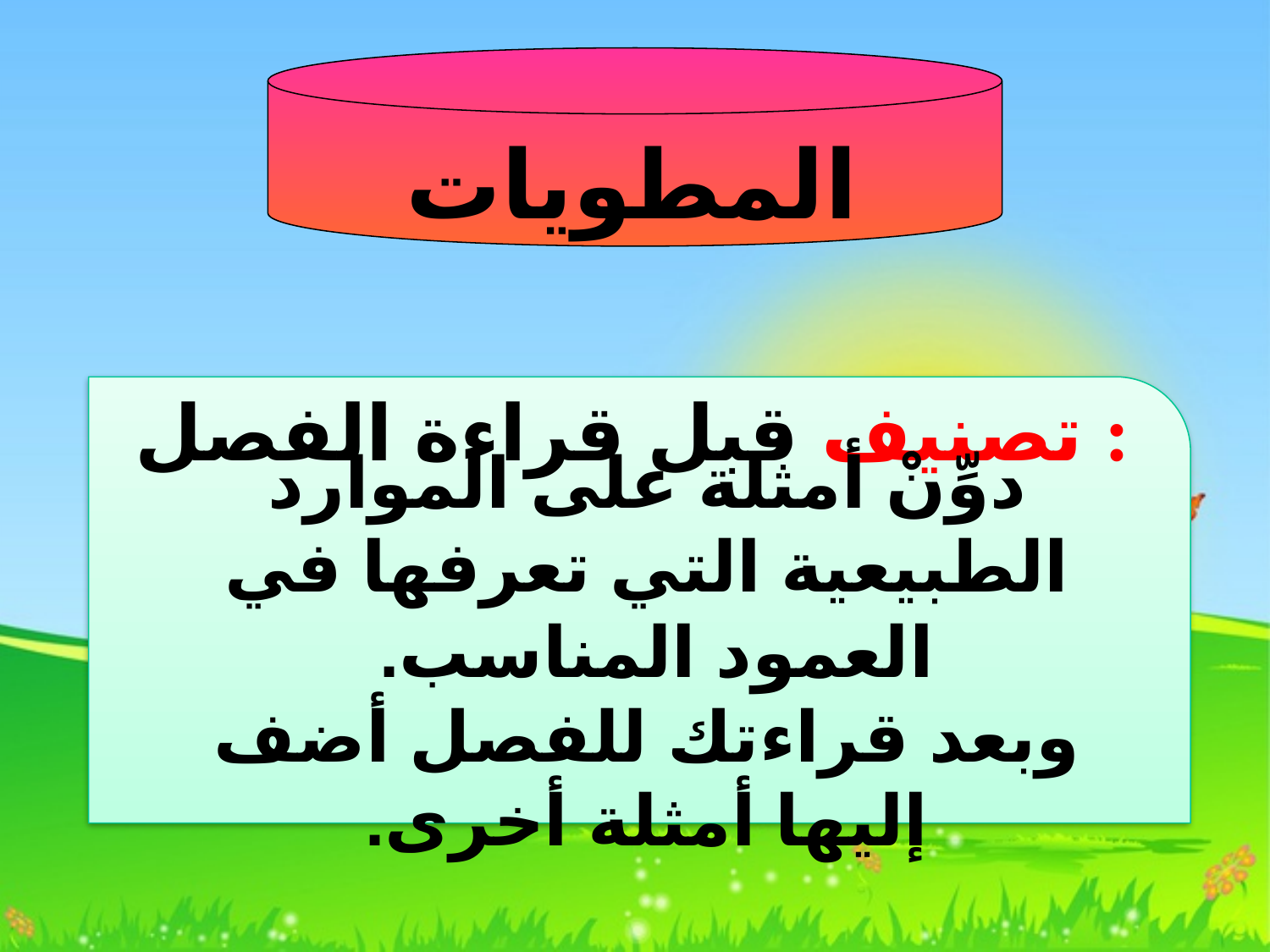

المطويات
تصنيف قبل قراءة الفصل :

دوِّنْ أمثلة على الموارد الطبيعية التي تعرفها في العمود المناسب.
وبعد قراءتك للفصل أضف إليها أمثلة أخرى.